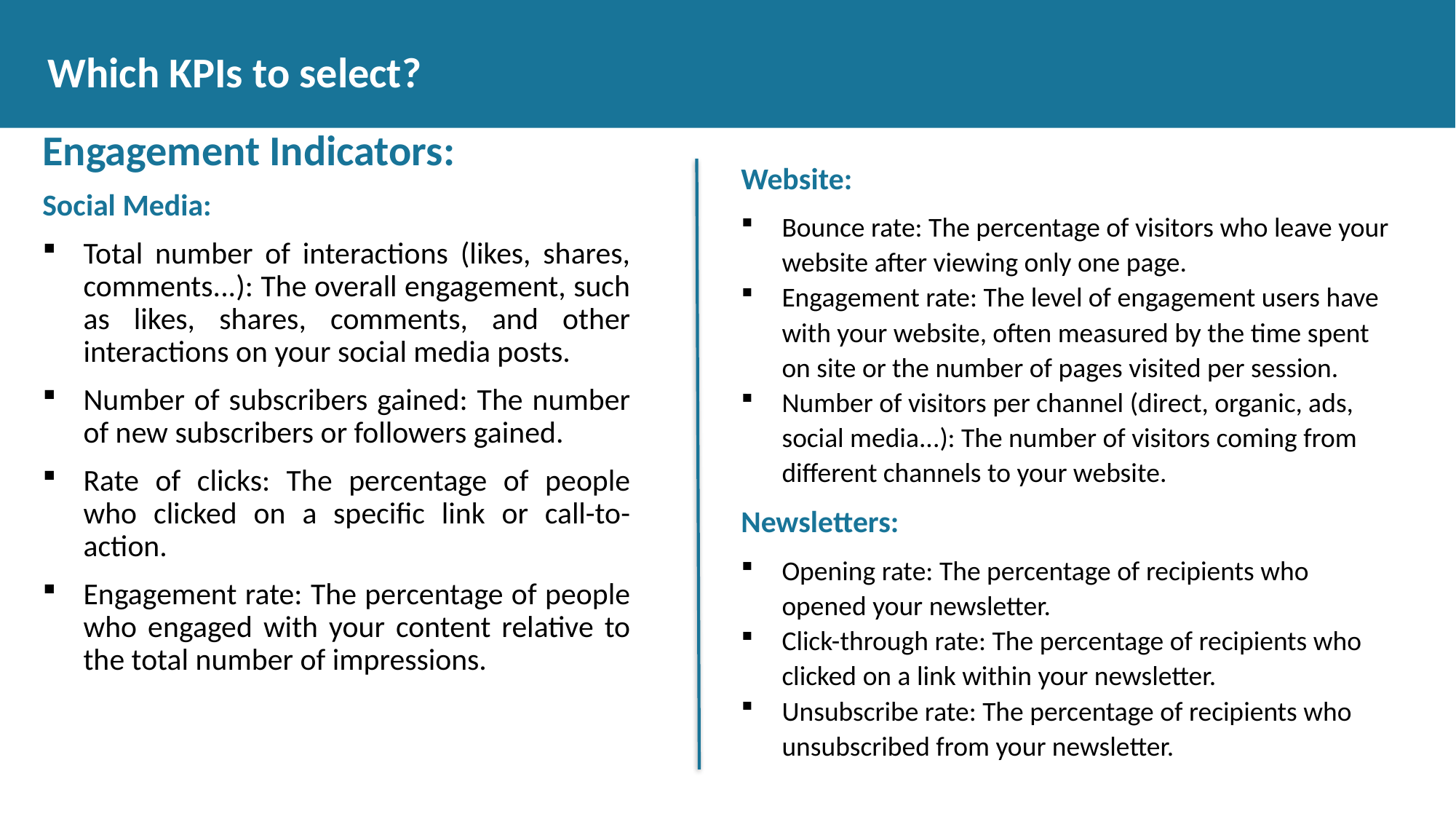

# Which KPIs to select?
Engagement Indicators:
Social Media:
Total number of interactions (likes, shares, comments...): The overall engagement, such as likes, shares, comments, and other interactions on your social media posts.
Number of subscribers gained: The number of new subscribers or followers gained.
Rate of clicks: The percentage of people who clicked on a specific link or call-to-action.
Engagement rate: The percentage of people who engaged with your content relative to the total number of impressions.

Website:
Bounce rate: The percentage of visitors who leave your website after viewing only one page.
Engagement rate: The level of engagement users have with your website, often measured by the time spent on site or the number of pages visited per session.
Number of visitors per channel (direct, organic, ads, social media...): The number of visitors coming from different channels to your website.
Newsletters:
Opening rate: The percentage of recipients who opened your newsletter.
Click-through rate: The percentage of recipients who clicked on a link within your newsletter.
Unsubscribe rate: The percentage of recipients who unsubscribed from your newsletter.